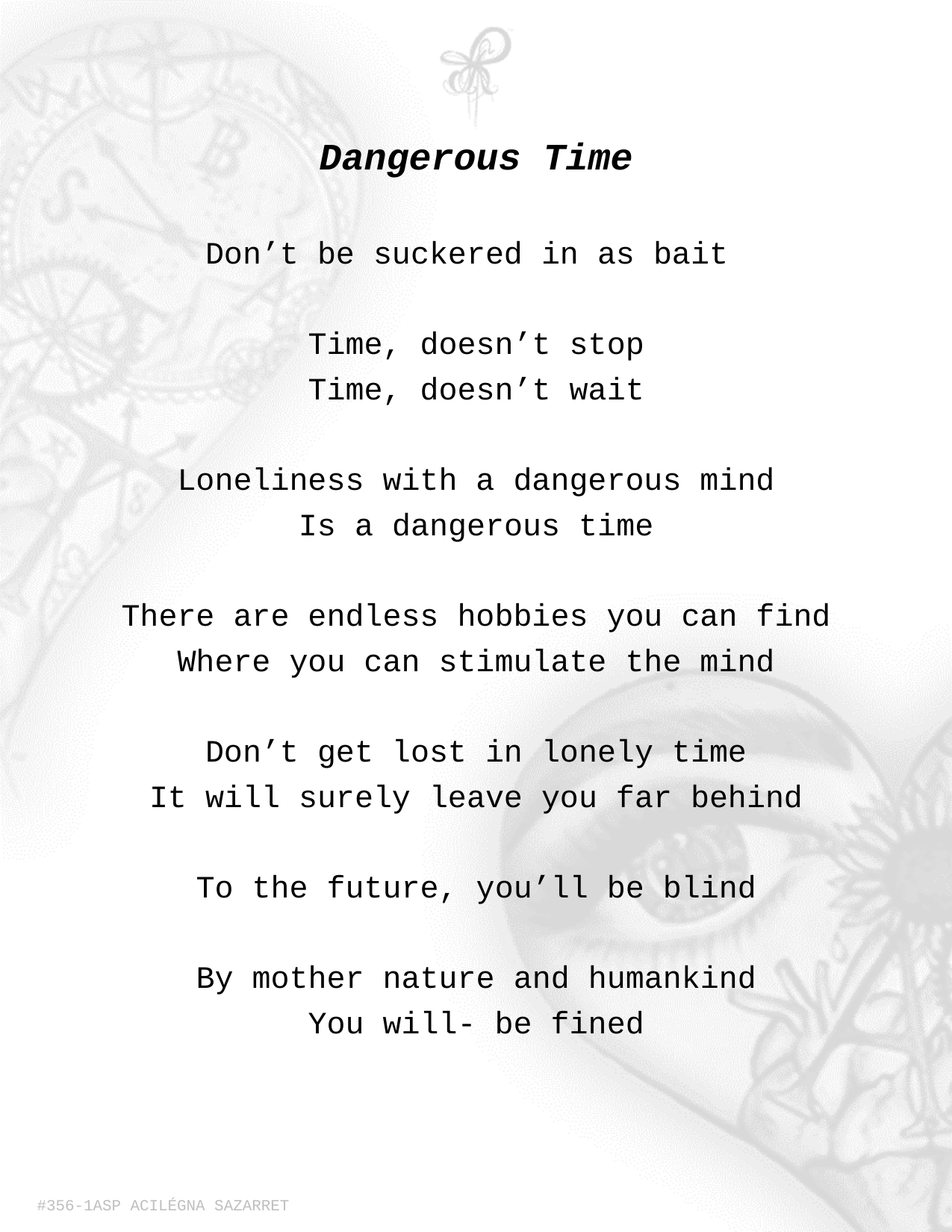

Dangerous Time
Don’t be suckered in as bait

Time, doesn’t stop
Time, doesn’t wait

Loneliness with a dangerous mind
Is a dangerous time

There are endless hobbies you can find
Where you can stimulate the mind

Don’t get lost in lonely time
It will surely leave you far behind

To the future, you’ll be blind

By mother nature and humankind
You will- be fined
#356-1ASP ACILÉGNA SAZARRET